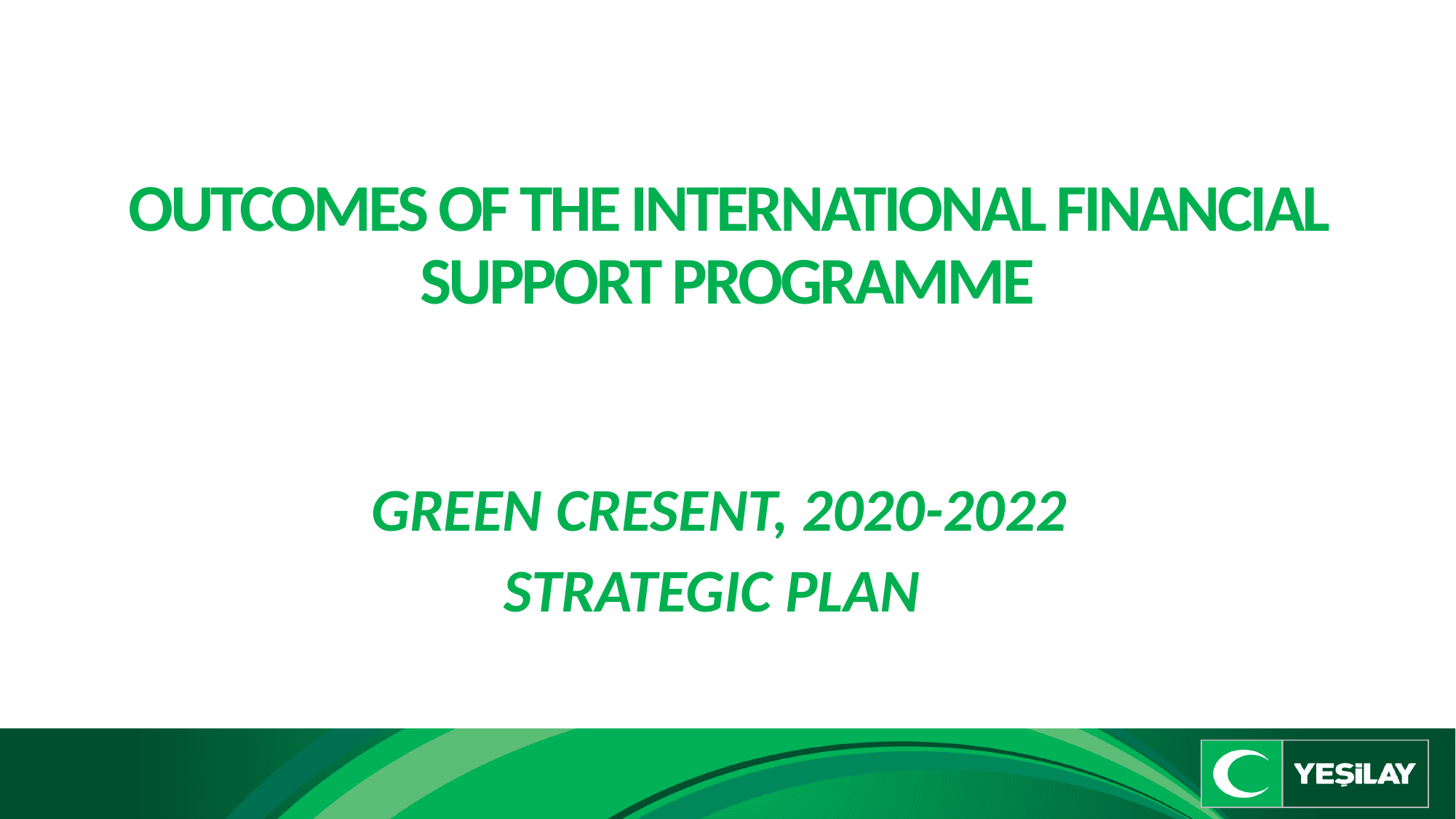

# OUTCOMES OF THE INTERNATIONAL FINANCIAL SUPPORT PROGRAMME

GREEN CRESENT, 2020-2022
STRATEGIC PLAN